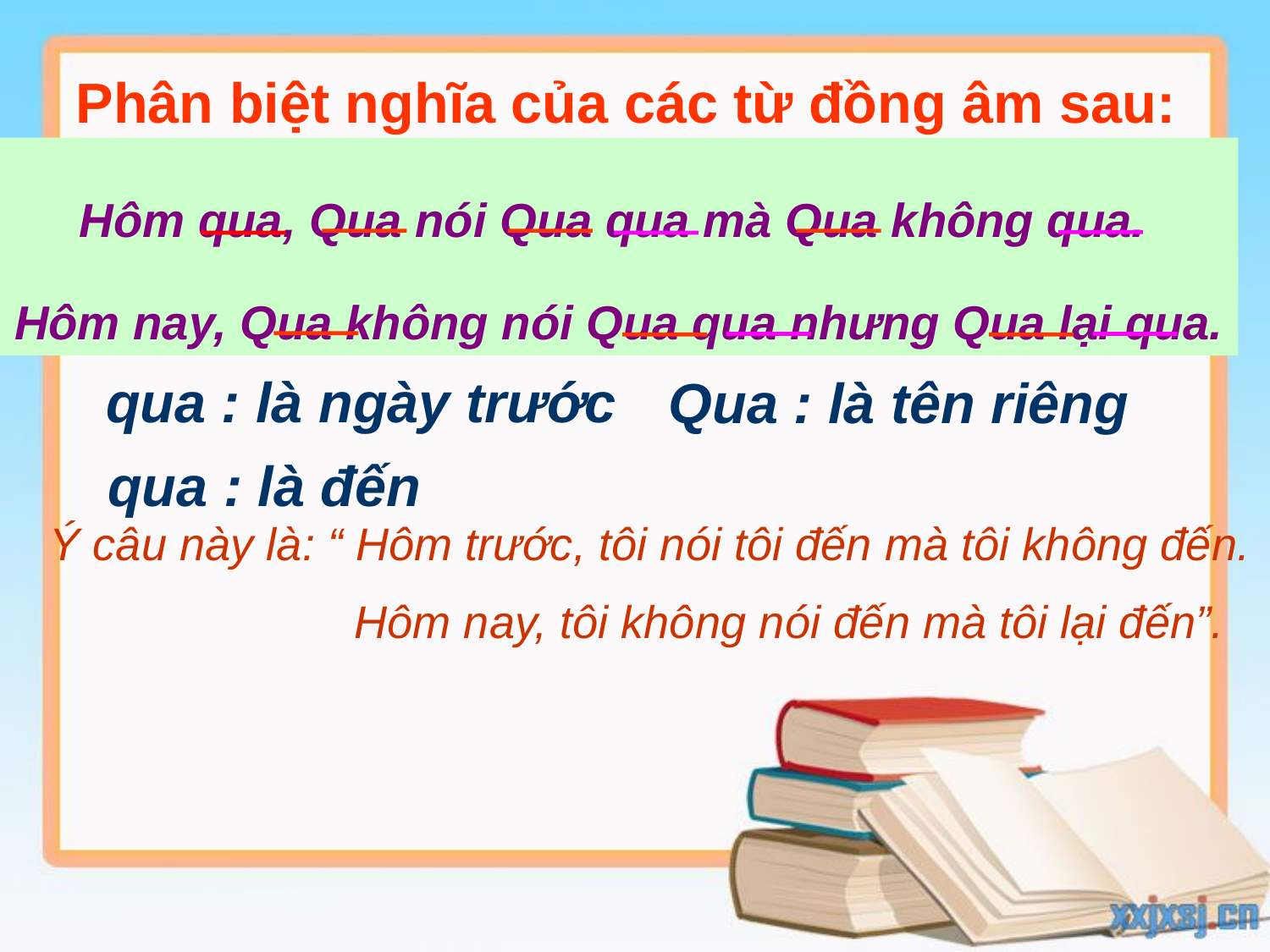

Phân biệt nghĩa của các từ đồng âm sau:
Hôm qua, Qua nói Qua qua mà Qua không qua.
Hôm nay, Qua không nói Qua qua nhưng Qua lại qua.

qua : là ngày trước
Qua : là tên riêng
qua : là đến
Ý câu này là: “ Hôm trước, tôi nói tôi đến mà tôi không đến.
                        Hôm nay, tôi không nói đến mà tôi lại đến”.